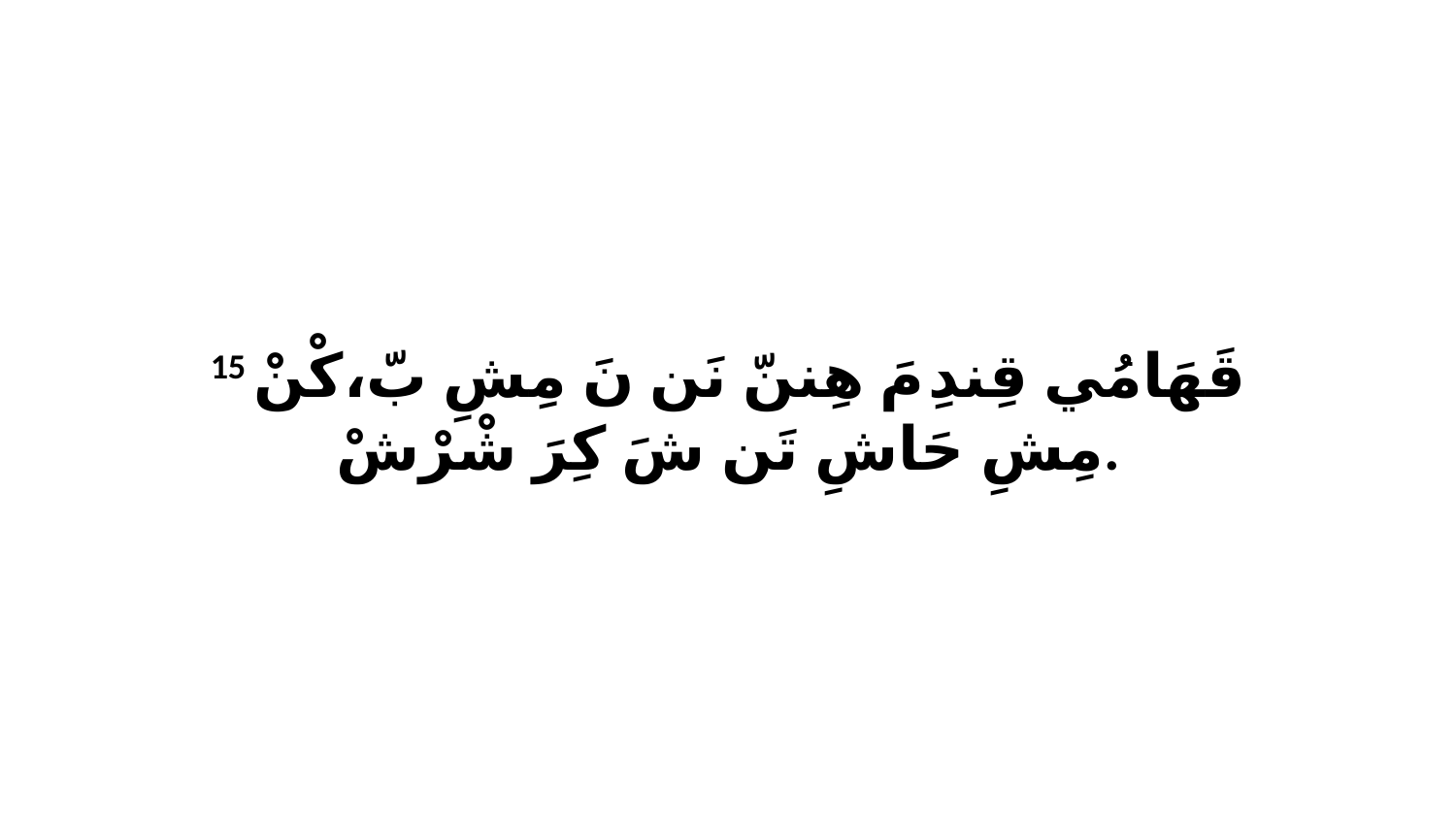

15 قَهَامُي قِندِ مَ هِننّ نَن نَ مِشِ بّ،كْنْ مِشِ حَاشِ تَن شَ كِرَ شْرْشْ.